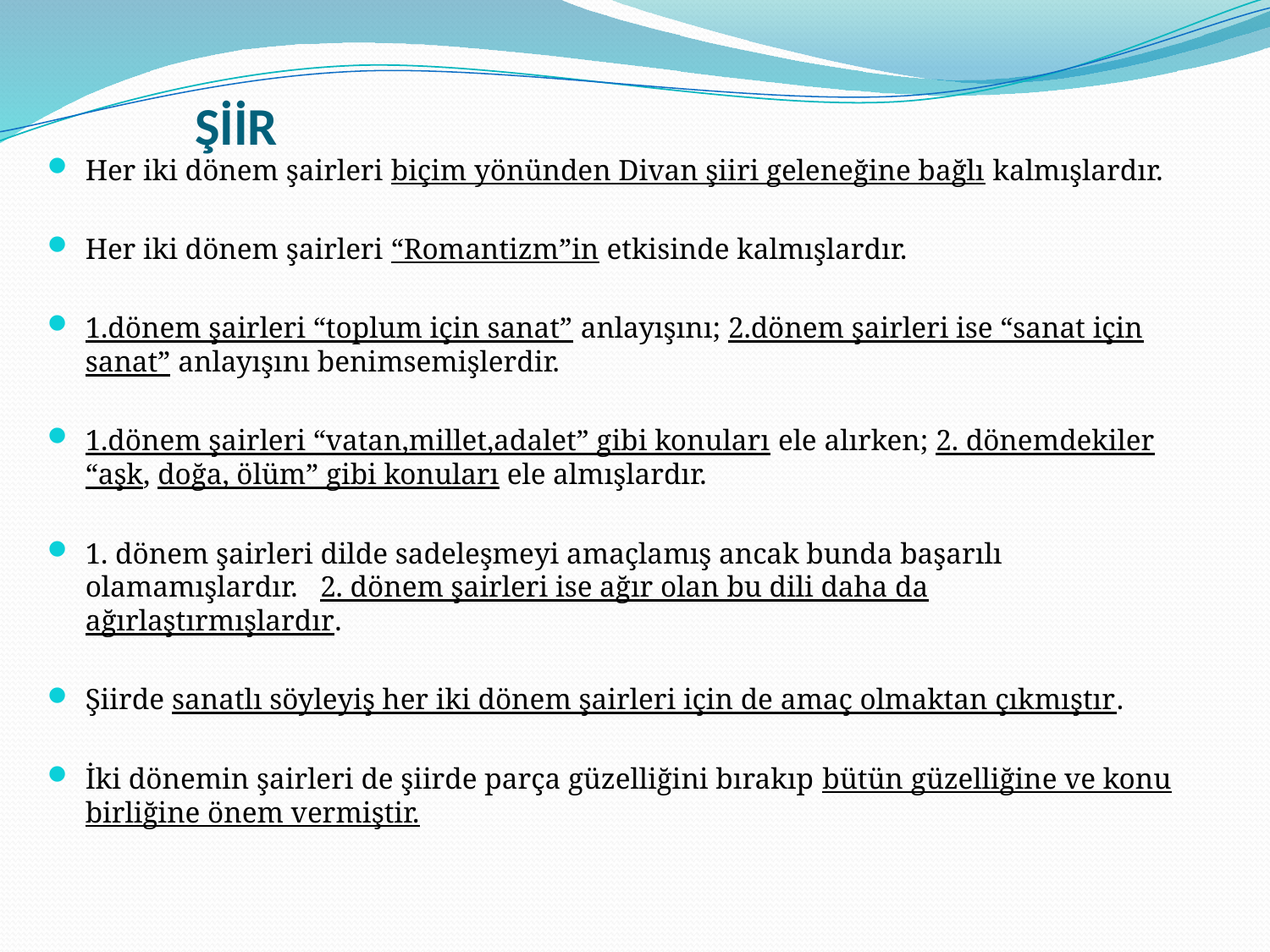

# ŞİİR
Her iki dönem şairleri biçim yönünden Divan şiiri geleneğine bağlı kalmışlardır.

Her iki dönem şairleri “Romantizm”in etkisinde kalmışlardır.

1.dönem şairleri “toplum için sanat” anlayışını; 2.dönem şairleri ise “sanat için sanat” anlayışını benimsemişlerdir.

1.dönem şairleri “vatan,millet,adalet” gibi konuları ele alırken; 2. dönemdekiler “aşk, doğa, ölüm” gibi konuları ele almışlardır.

1. dönem şairleri dilde sadeleşmeyi amaçlamış ancak bunda başarılı olamamışlardır.   2. dönem şairleri ise ağır olan bu dili daha da ağırlaştırmışlardır.

Şiirde sanatlı söyleyiş her iki dönem şairleri için de amaç olmaktan çıkmıştır.

İki dönemin şairleri de şiirde parça güzelliğini bırakıp bütün güzelliğine ve konu birliğine önem vermiştir.